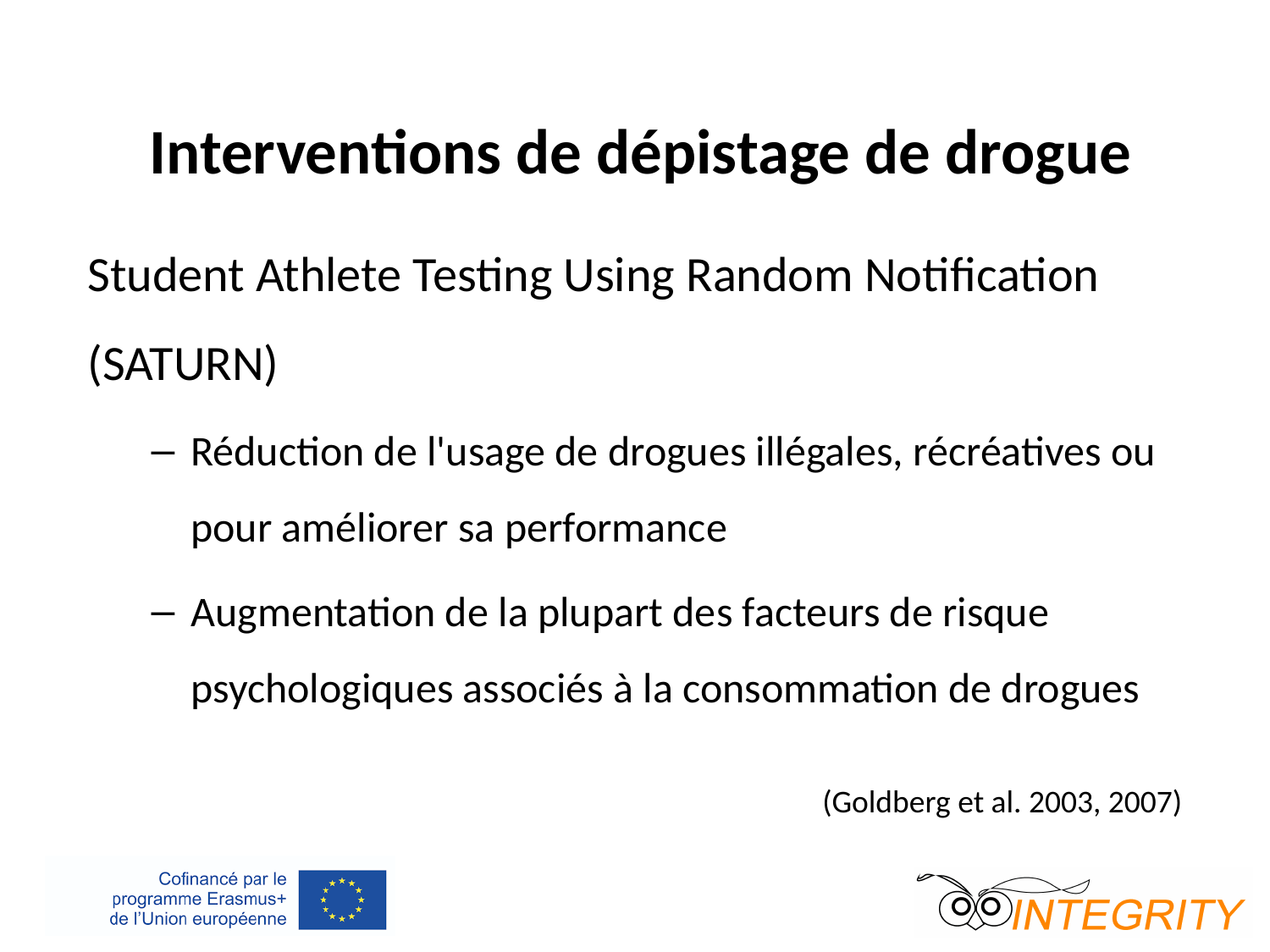

# Interventions de dépistage de drogue
Student Athlete Testing Using Random Notification (SATURN)
Réduction de l'usage de drogues illégales, récréatives ou pour améliorer sa performance
Augmentation de la plupart des facteurs de risque psychologiques associés à la consommation de drogues

(Goldberg et al. 2003, 2007)